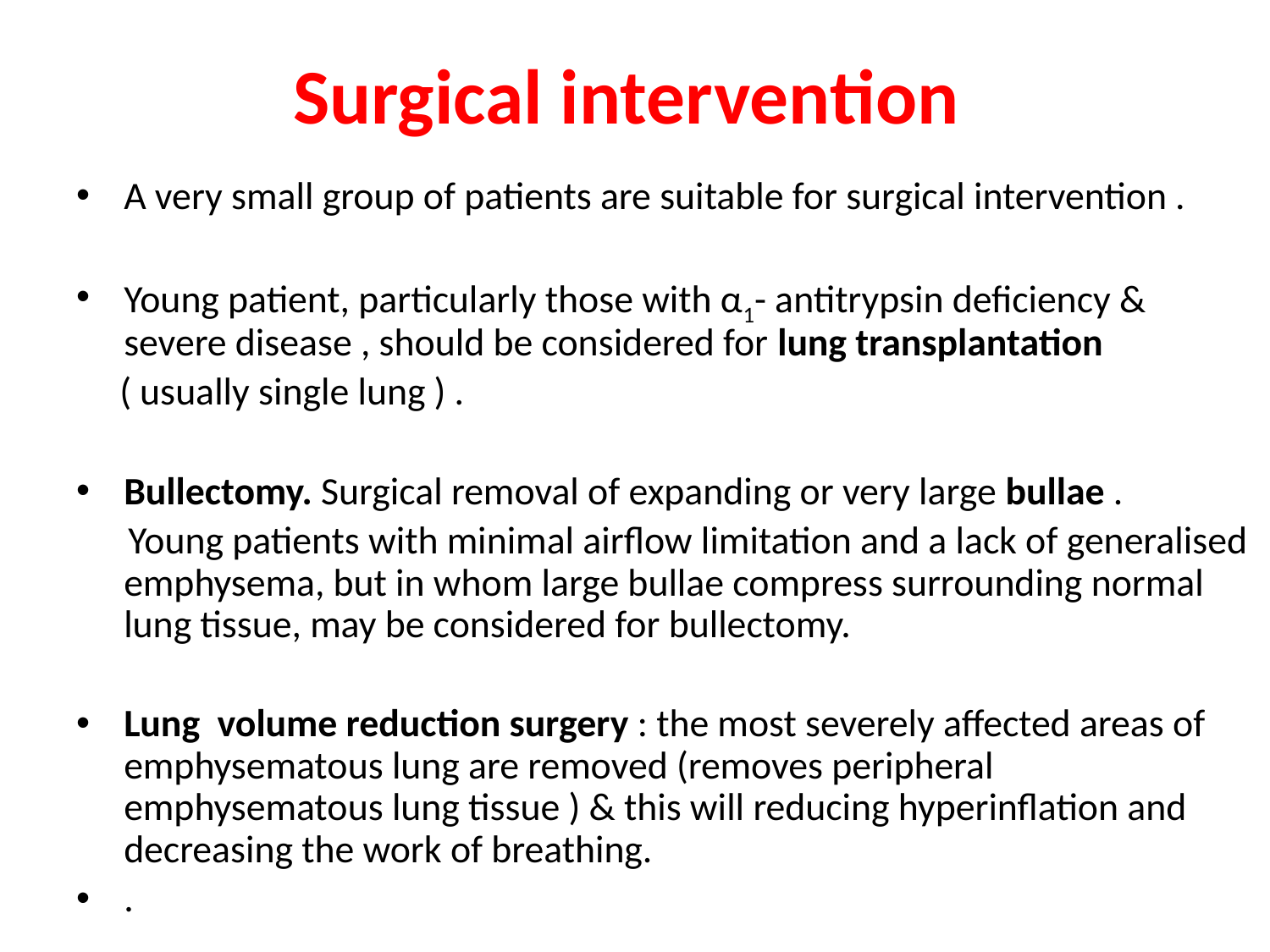

Surgical intervention
A very small group of patients are suitable for surgical intervention .

Young patient, particularly those with α1- antitrypsin deficiency & severe disease , should be considered for lung transplantation
     ( usually single lung ) .

Bullectomy. Surgical removal of expanding or very large bullae .
      Young patients with minimal airflow limitation and a lack of generalised emphysema, but in whom large bullae compress surrounding normal lung tissue, may be considered for bullectomy.

Lung  volume reduction surgery : the most severely affected areas of emphysematous lung are removed (removes peripheral emphysematous lung tissue ) & this will reducing hyperinflation and decreasing the work of breathing.
.